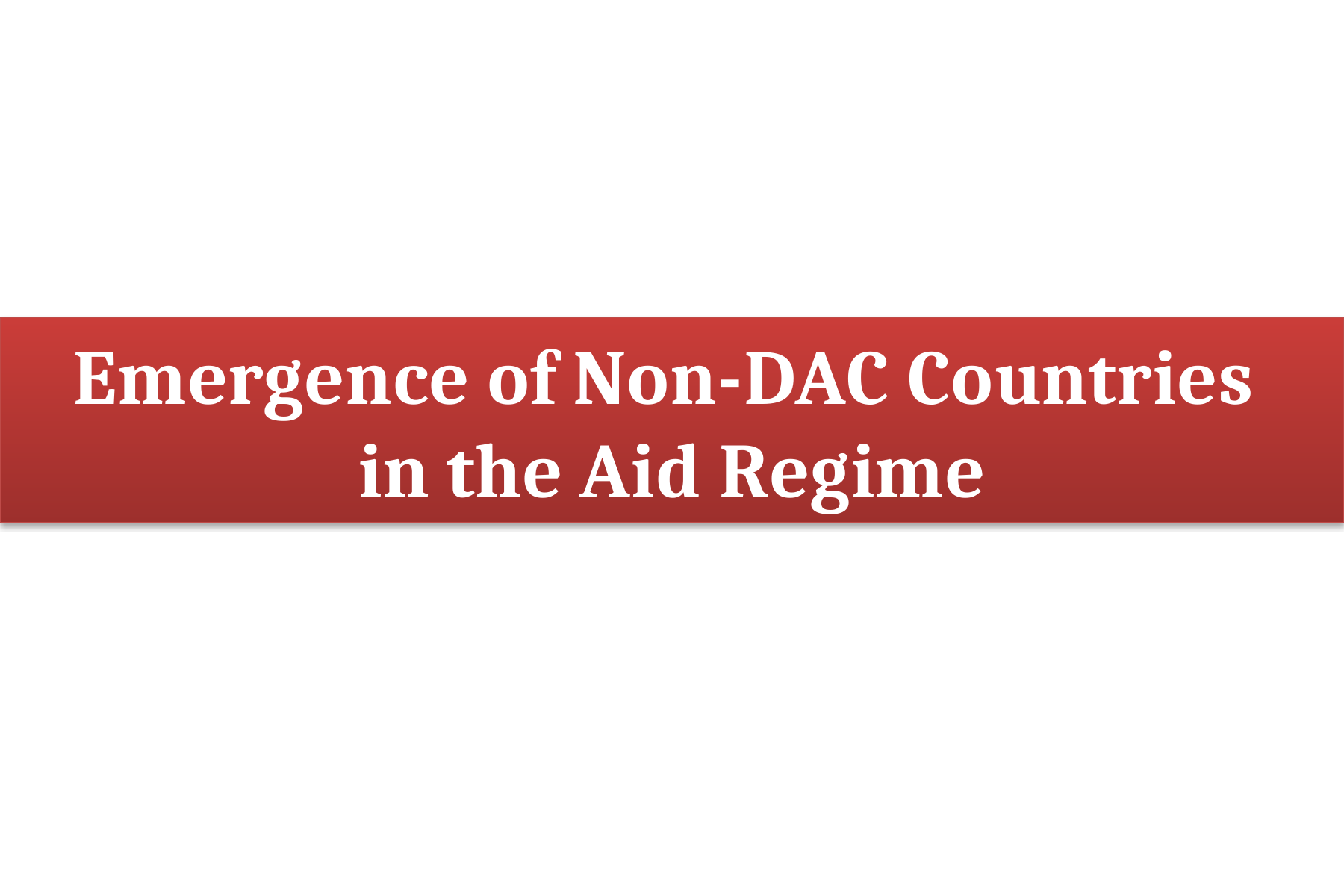

Emergence of Non-DAC Countries
in the Aid Regime